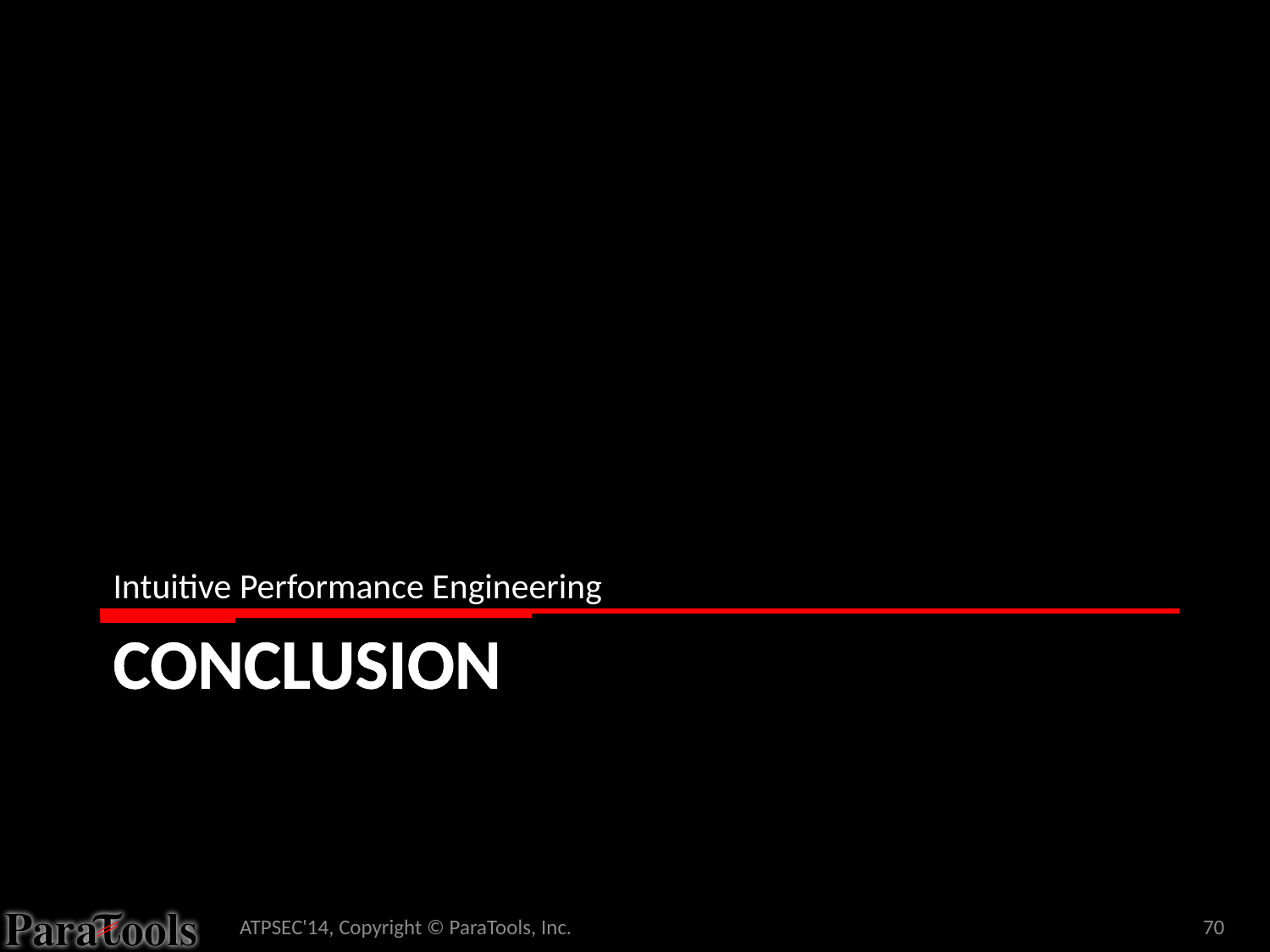

Intuitive Performance Engineering
# Conclusion
ATPSEC'14, Copyright © ParaTools, Inc.
70